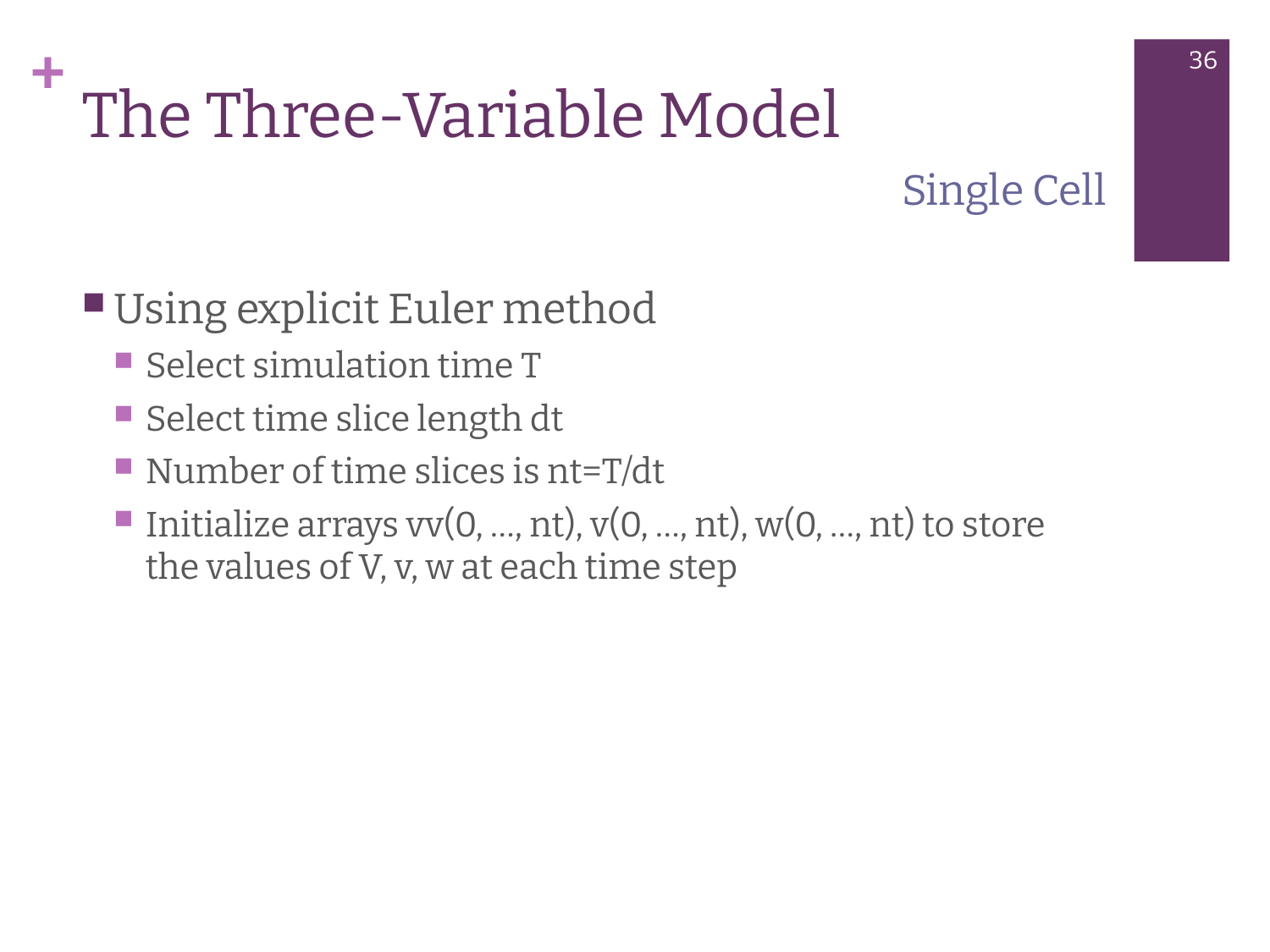

# The Three-Variable Model
36
Single Cell
Using explicit Euler method
Select simulation time T
Select time slice length dt
Number of time slices is nt=T/dt
Initialize arrays vv(0, …, nt), v(0, …, nt), w(0, …, nt) to store the values of V, v, w at each time step